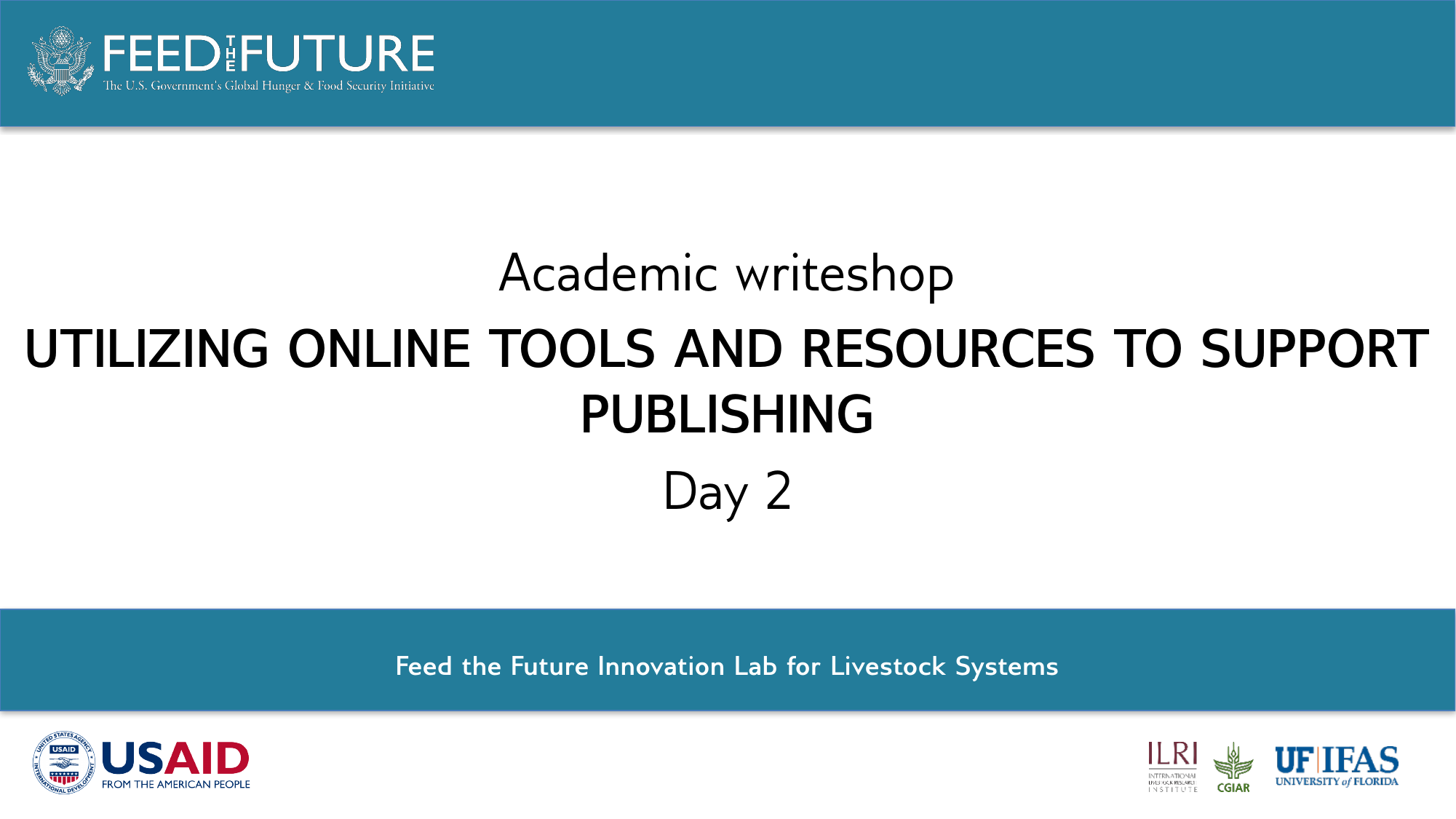

Academic writeshop
UTILIZING ONLINE TOOLS AND RESOURCES TO SUPPORT PUBLISHING
Day 2

Feed the Future Innovation Lab for Livestock Systems